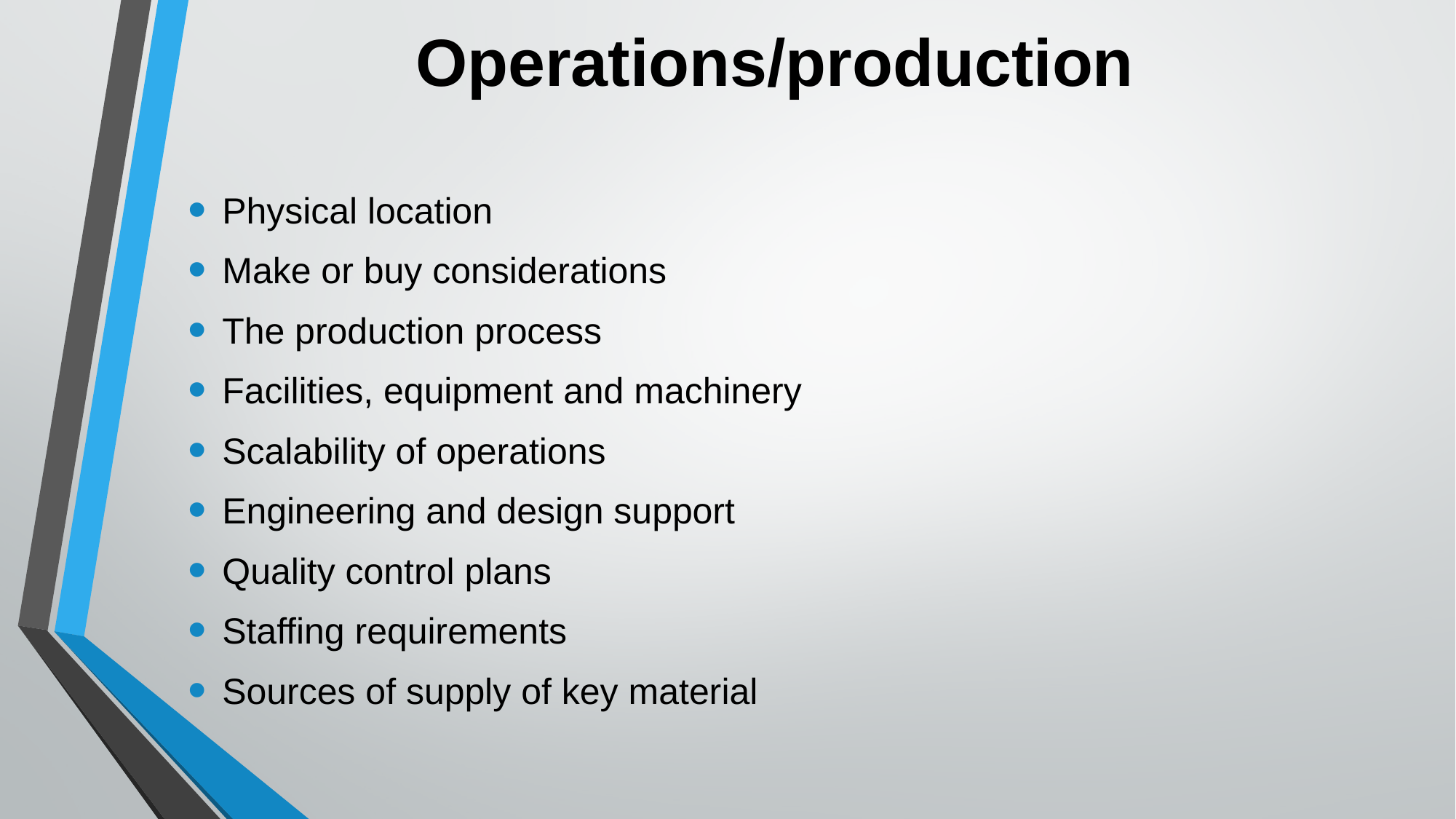

# Operations/production
Physical location
Make or buy considerations
The production process
Facilities, equipment and machinery
Scalability of operations
Engineering and design support
Quality control plans
Staffing requirements
Sources of supply of key material